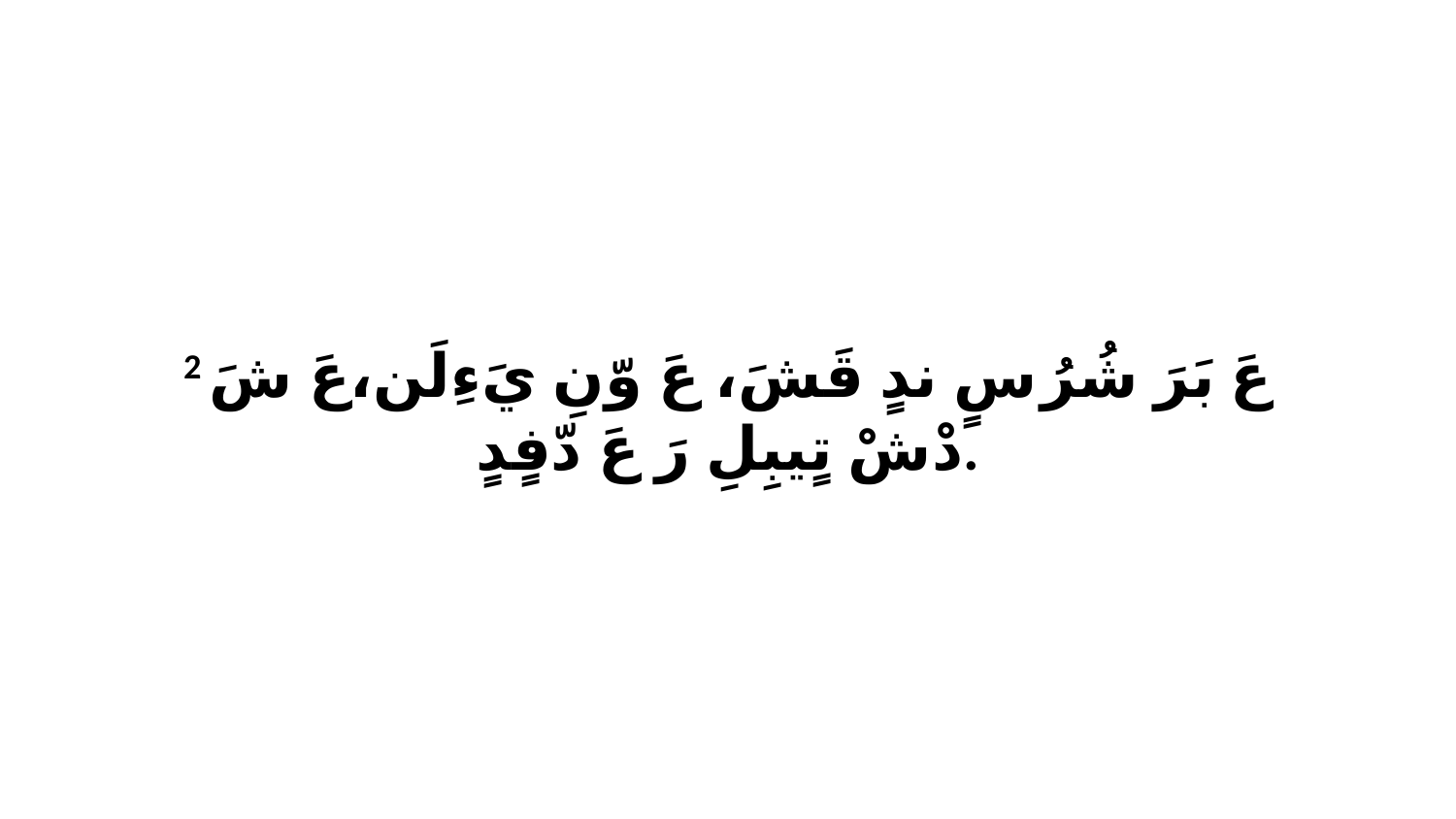

2 عَ بَرَ شُرُ سٍ ندٍ قَشَ، عَ وّنِ يَءِلَن،عَ شَ دْشْ تٍيبِلِ رَ عَ دّفٍدٍ.